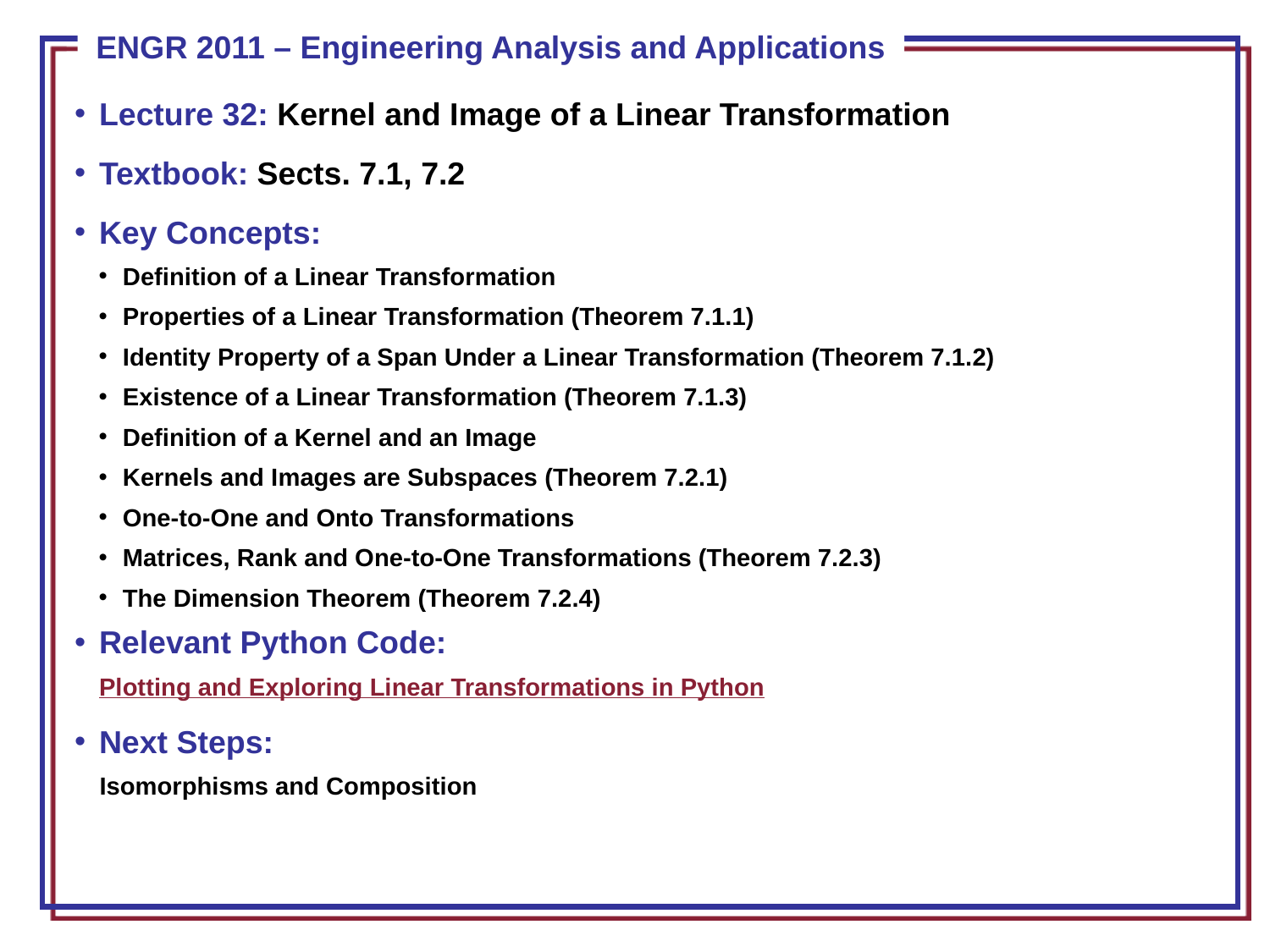

Lecture 32: Kernel and Image of a Linear Transformation
Textbook: Sects. 7.1, 7.2
Key Concepts:
Definition of a Linear Transformation
Properties of a Linear Transformation (Theorem 7.1.1)
Identity Property of a Span Under a Linear Transformation (Theorem 7.1.2)
Existence of a Linear Transformation (Theorem 7.1.3)
Definition of a Kernel and an Image
Kernels and Images are Subspaces (Theorem 7.2.1)
One-to-One and Onto Transformations
Matrices, Rank and One-to-One Transformations (Theorem 7.2.3)
The Dimension Theorem (Theorem 7.2.4)
Relevant Python Code:
Plotting and Exploring Linear Transformations in Python
Next Steps:
Isomorphisms and Composition